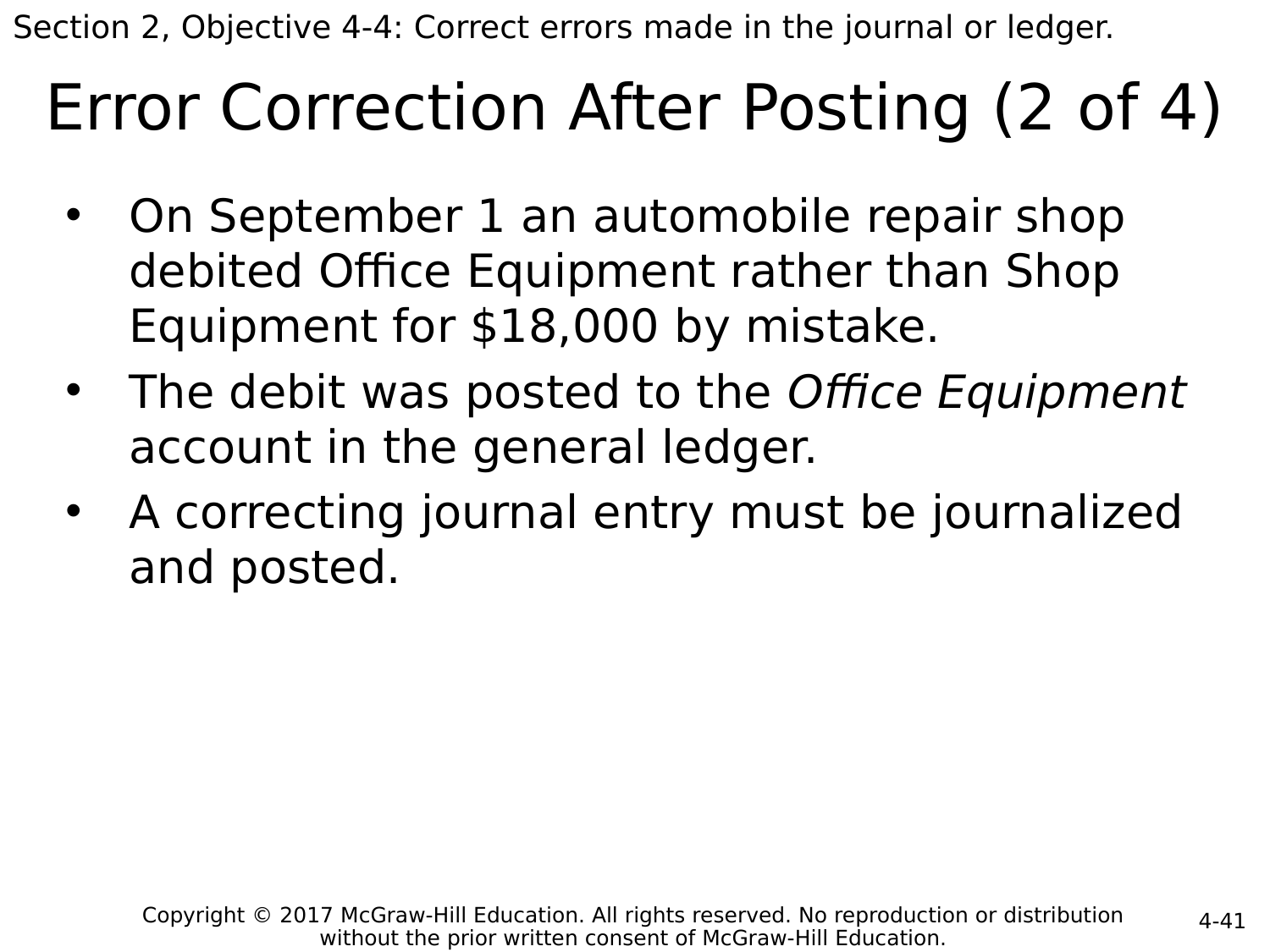

Section 2, Objective 4-4: Correct errors made in the journal or ledger.
# Error Correction After Posting (2 of 4)
On September 1 an automobile repair shop debited Office Equipment rather than Shop Equipment for $18,000 by mistake.
The debit was posted to the Office Equipment account in the general ledger.
A correcting journal entry must be journalized and posted.